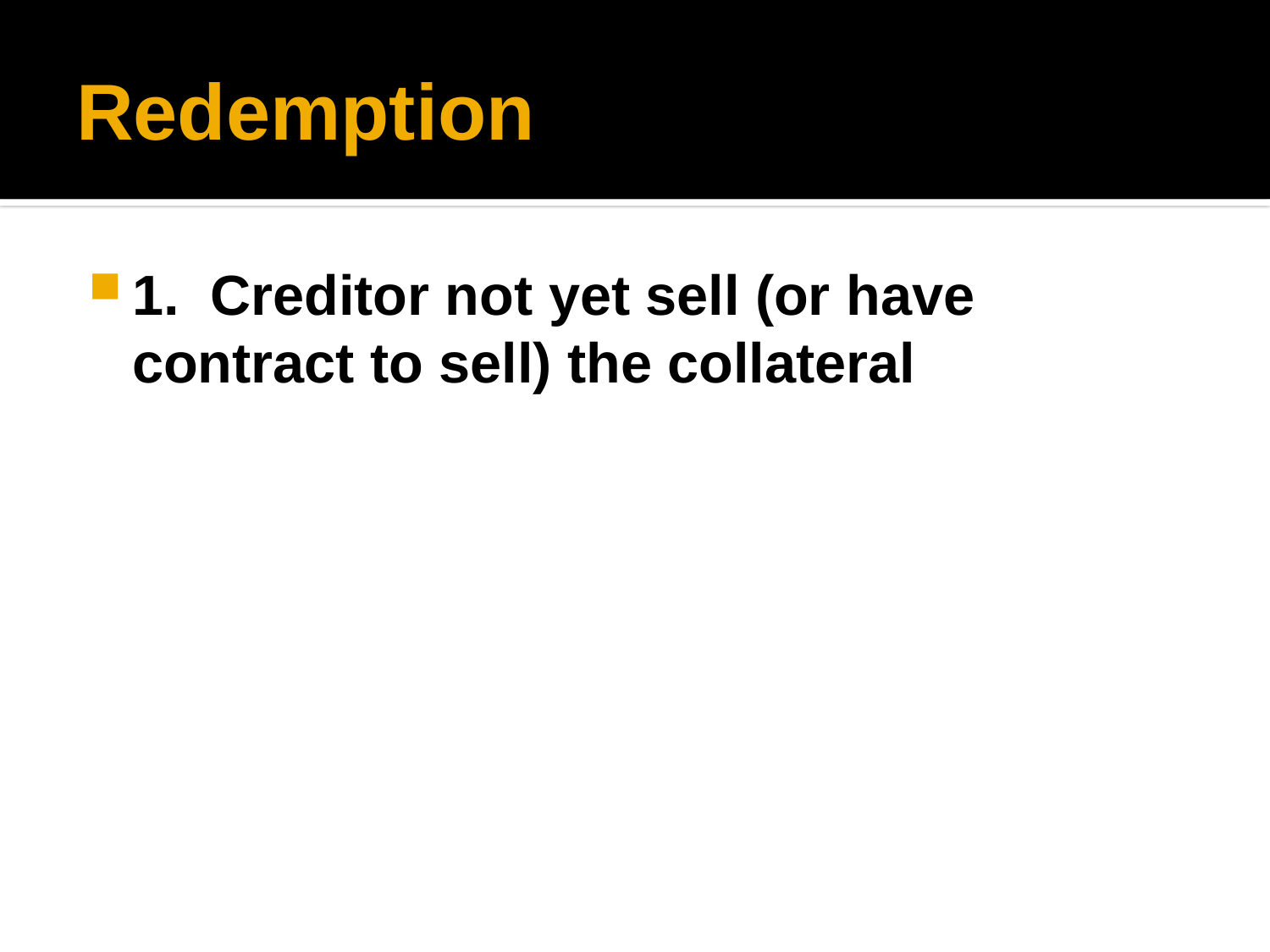

# Redemption
1.  Creditor not yet sell (or have contract to sell) the collateral